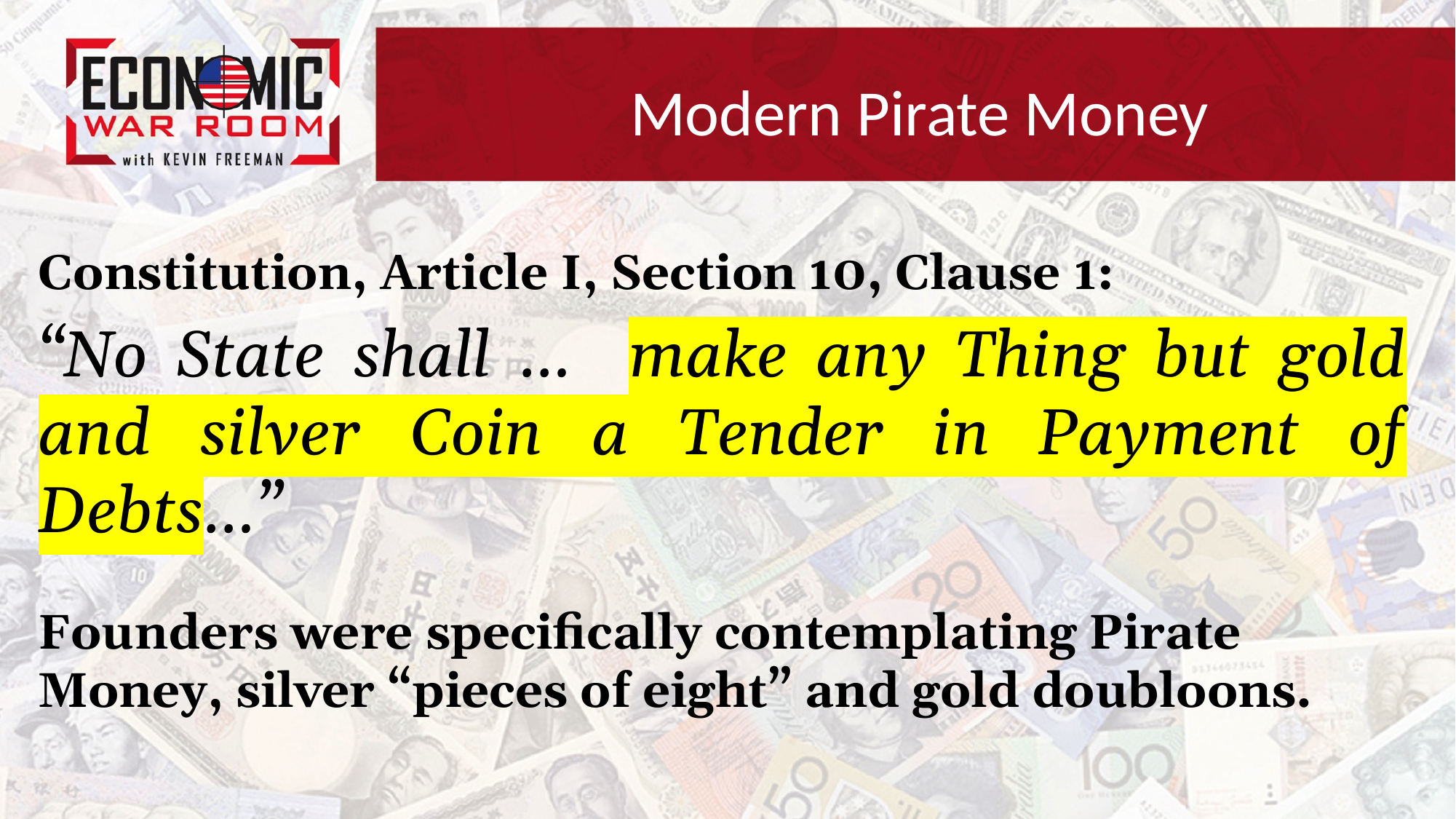

# Modern Pirate Money

Constitution, Article I, Section 10, Clause 1:
“No State shall …  make any Thing but gold and silver Coin a Tender in Payment of Debts…”

Founders were specifically contemplating Pirate Money, silver “pieces of eight” and gold doubloons.